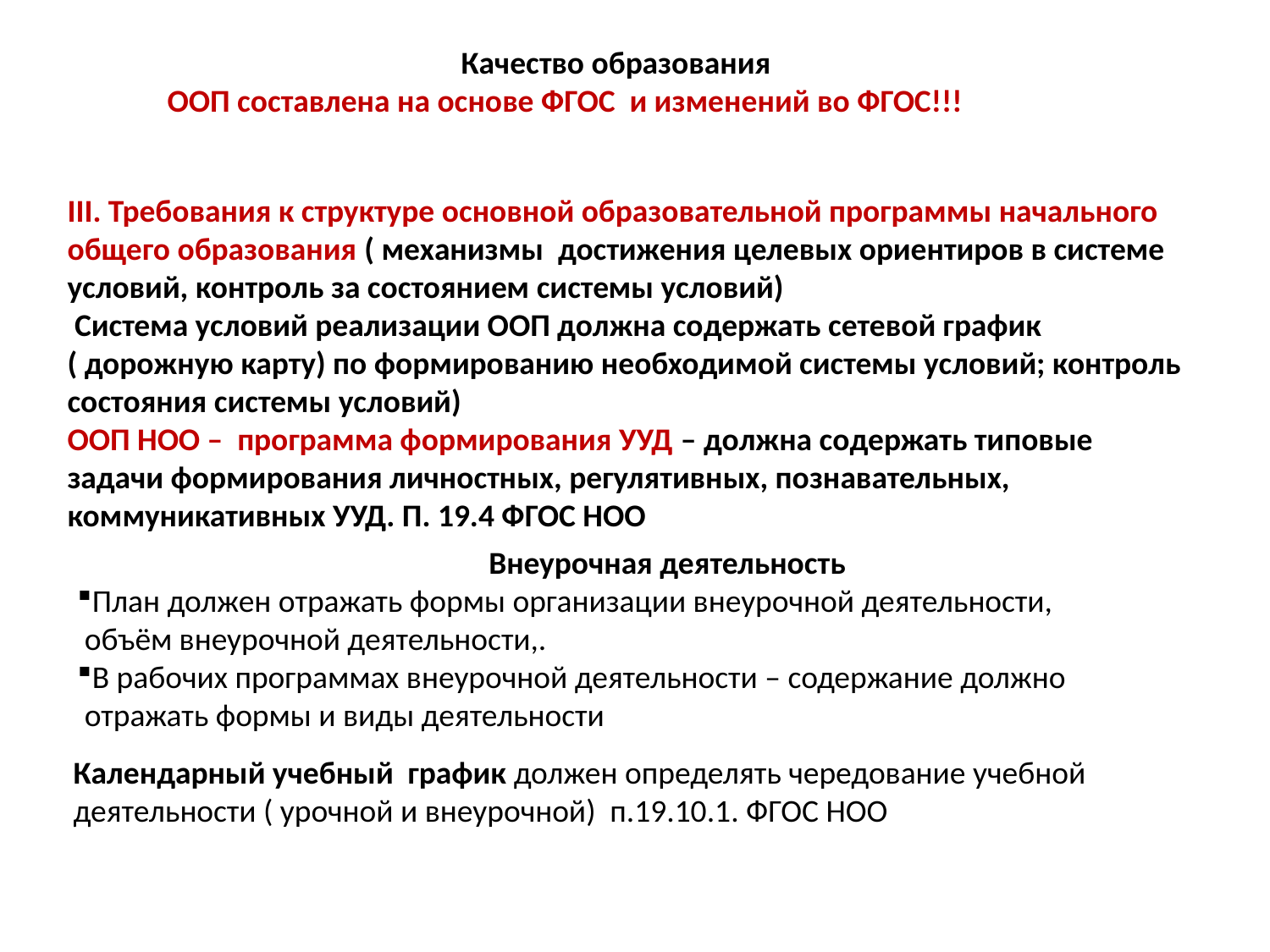

Качество образования
ООП составлена на основе ФГОС  и изменений во ФГОС!!!
III. Требования к структуре основной образовательной программы начального общего образования ( механизмы  достижения целевых ориентиров в системе условий, контроль за состоянием системы условий)
 Система условий реализации ООП должна содержать сетевой график ( дорожную карту) по формированию необходимой системы условий; контроль состояния системы условий)
ООП НОО –  программа формирования УУД – должна содержать типовые задачи формирования личностных, регулятивных, познавательных, коммуникативных УУД. П. 19.4 ФГОС НОО
Внеурочная деятельность
План должен отражать формы организации внеурочной деятельности,
 объём внеурочной деятельности,.
В рабочих программах внеурочной деятельности – содержание должно
 отражать формы и виды деятельности
Календарный учебный  график должен определять чередование учебной
деятельности ( урочной и внеурочной)  п.19.10.1. ФГОС НОО